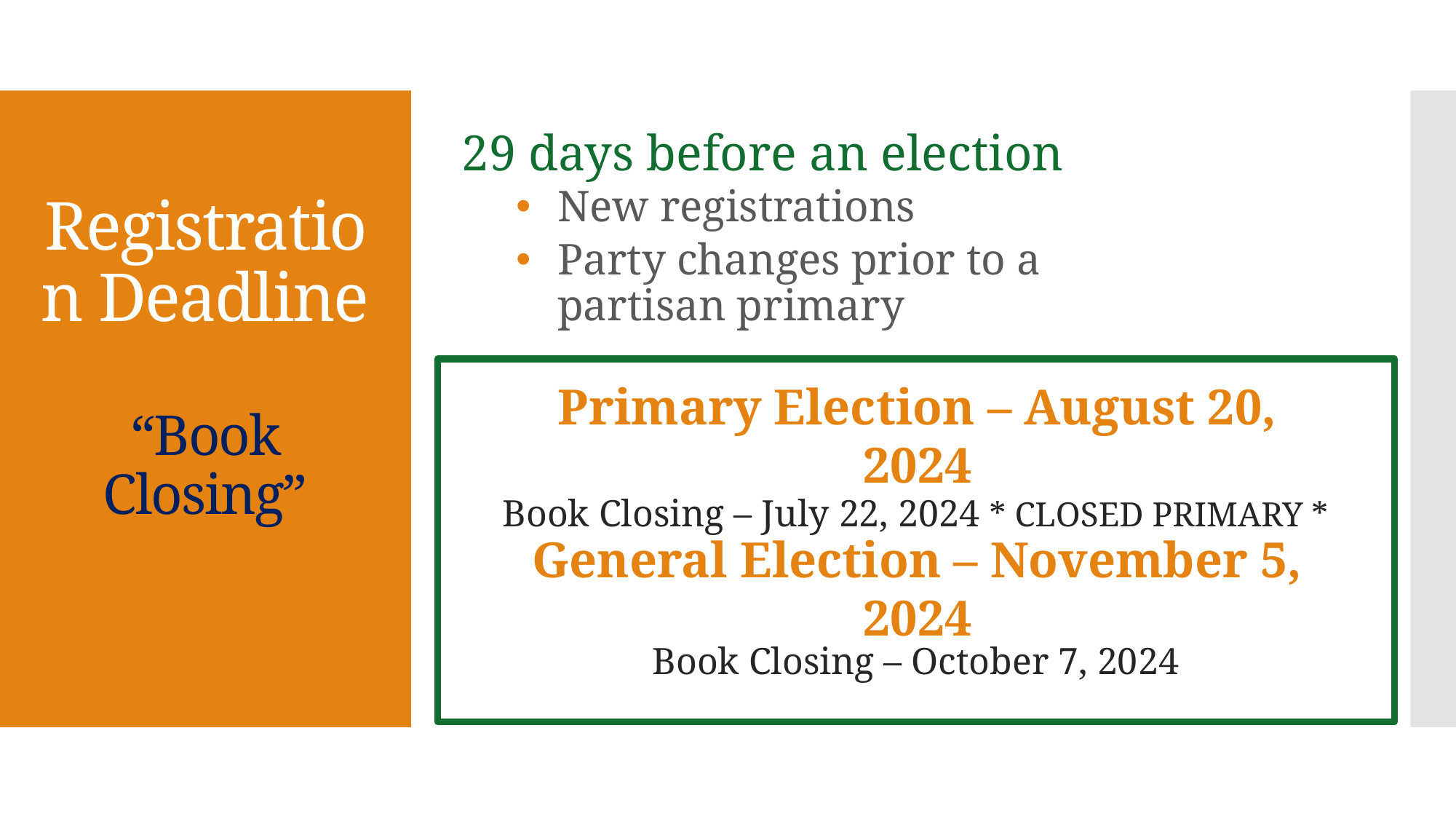

29 days before an election
New registrations
Party changes prior to a partisan primary

# Registration Deadline “Book Closing”

Primary Election – August 20, 2024
Book Closing – July 22, 2024 * CLOSED PRIMARY *
General Election – November 5, 2024
Book Closing – October 7, 2024